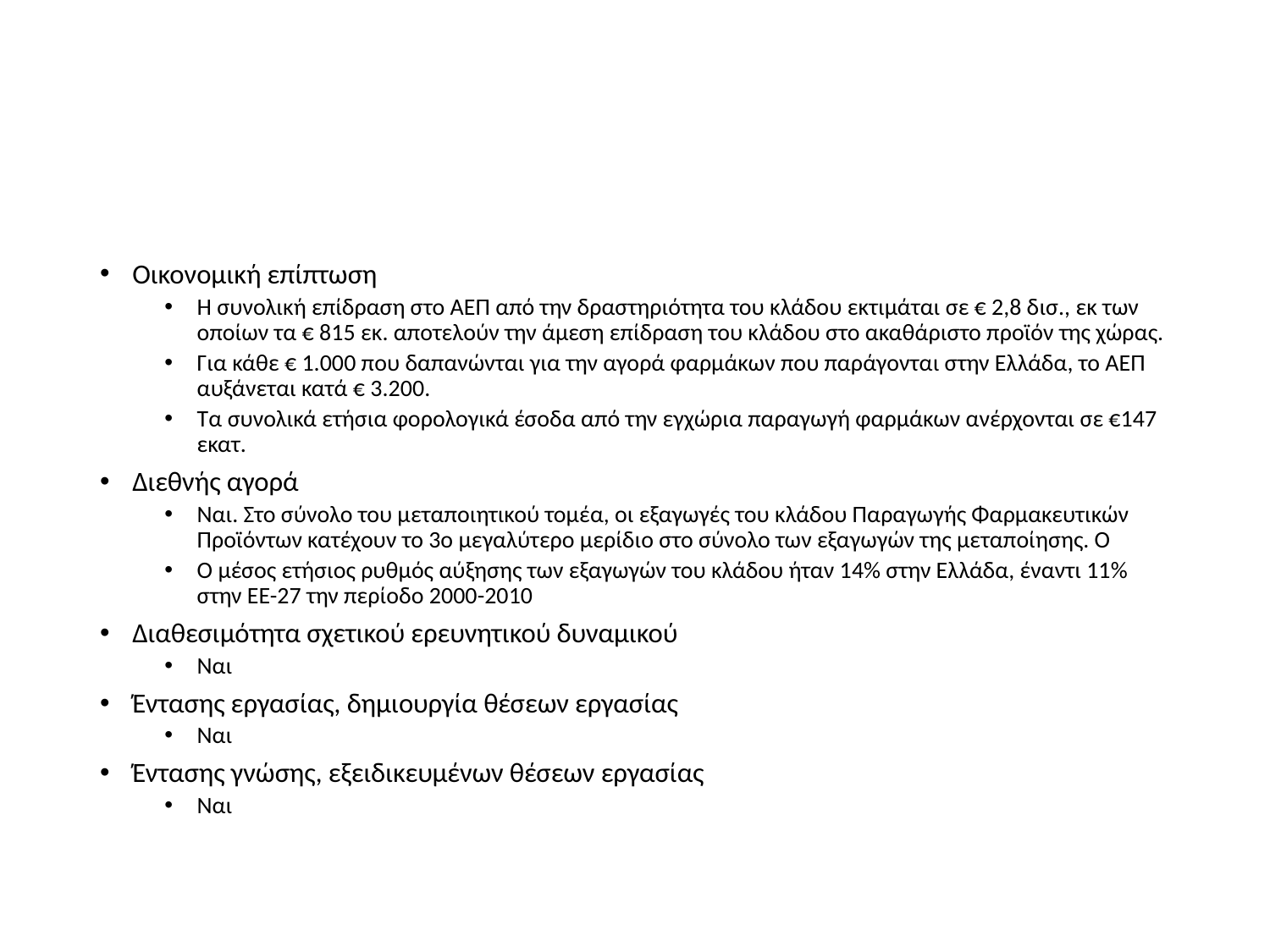

#
Οικονομική επίπτωση
Η συνολική επίδραση στο ΑΕΠ από την δραστηριότητα του κλάδου εκτιμάται σε € 2,8 δισ., εκ των οποίων τα € 815 εκ. αποτελούν την άμεση επίδραση του κλάδου στο ακαθάριστο προϊόν της χώρας.
Για κάθε € 1.000 που δαπανώνται για την αγορά φαρμάκων που παράγονται στην Ελλάδα, το ΑΕΠ αυξάνεται κατά € 3.200.
Τα συνολικά ετήσια φορολογικά έσοδα από την εγχώρια παραγωγή φαρμάκων ανέρχονται σε €147 εκατ.
Διεθνής αγορά
Ναι. Στο σύνολο του μεταποιητικού τομέα, οι εξαγωγές του κλάδου Παραγωγής Φαρμακευτικών Προϊόντων κατέχουν το 3ο μεγαλύτερο μερίδιο στο σύνολο των εξαγωγών της μεταποίησης. Ο
Ο μέσος ετήσιος ρυθμός αύξησης των εξαγωγών του κλάδου ήταν 14% στην Ελλάδα, έναντι 11% στην ΕΕ-27 την περίοδο 2000-2010
Διαθεσιμότητα σχετικού ερευνητικού δυναμικού
Ναι
Έντασης εργασίας, δημιουργία θέσεων εργασίας
Ναι
Έντασης γνώσης, εξειδικευμένων θέσεων εργασίας
Ναι